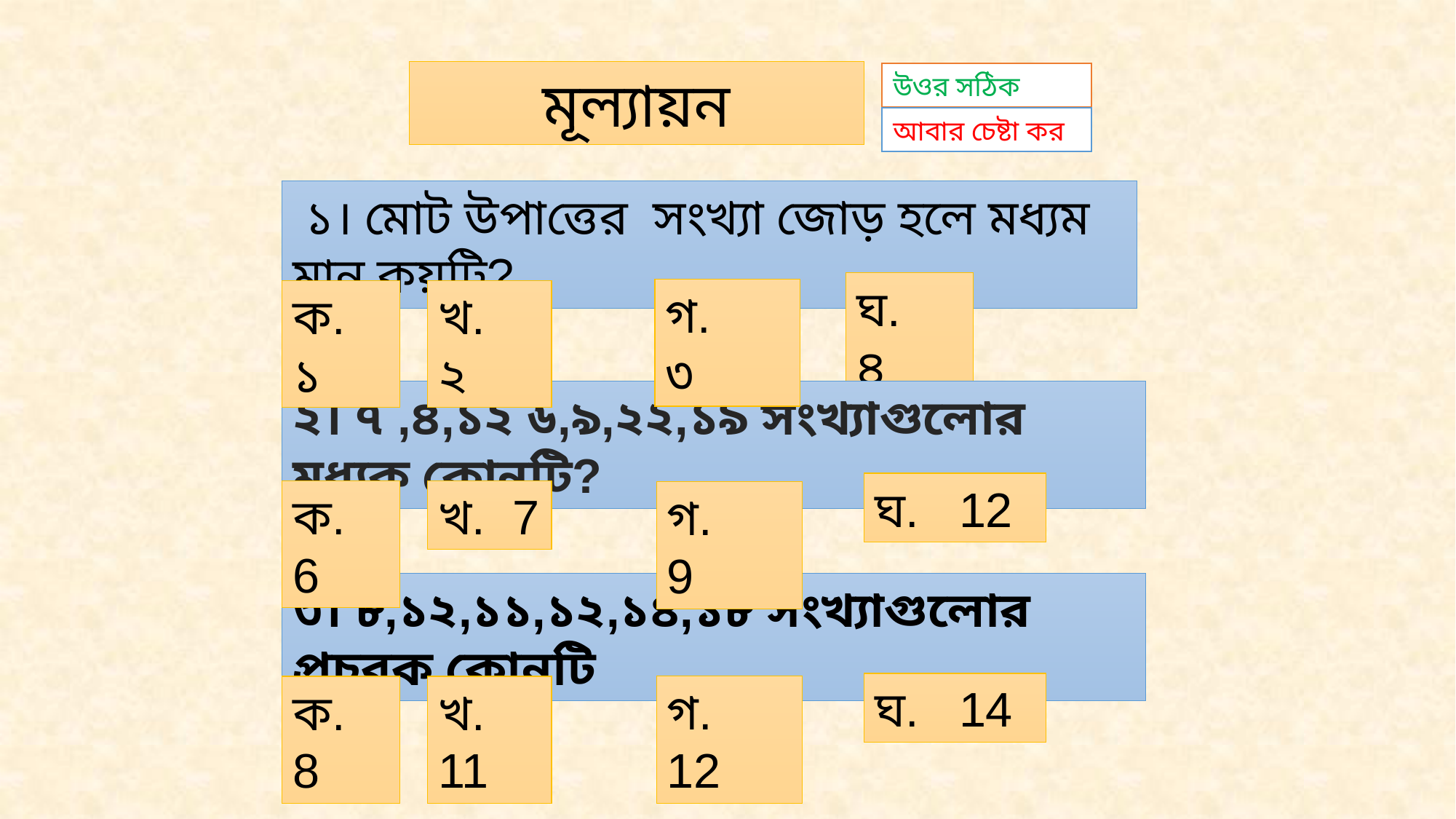

মূল্যায়ন
উওর সঠিক
আবার চেষ্টা কর
 ১। মোট উপাত্তের  সংখ্যা জোড় হলে মধ্যম মান কয়টি?
ঘ.   ৪
গ.     ৩
ক.  ১
খ.  ২
২। ৭ ,৪,১২ ৬,৯,২২,১৯ সংখ্যাগুলোর মধ্যক কোনটি?
ঘ.   12
ক.  6
খ.  7
গ.     9
৩। ৮,১২,১১,১২,১৪,১৮ সংখ্যাগুলোর প্রচুরক কোনটি
ঘ.   14
গ.   12
ক.  8
খ. 11